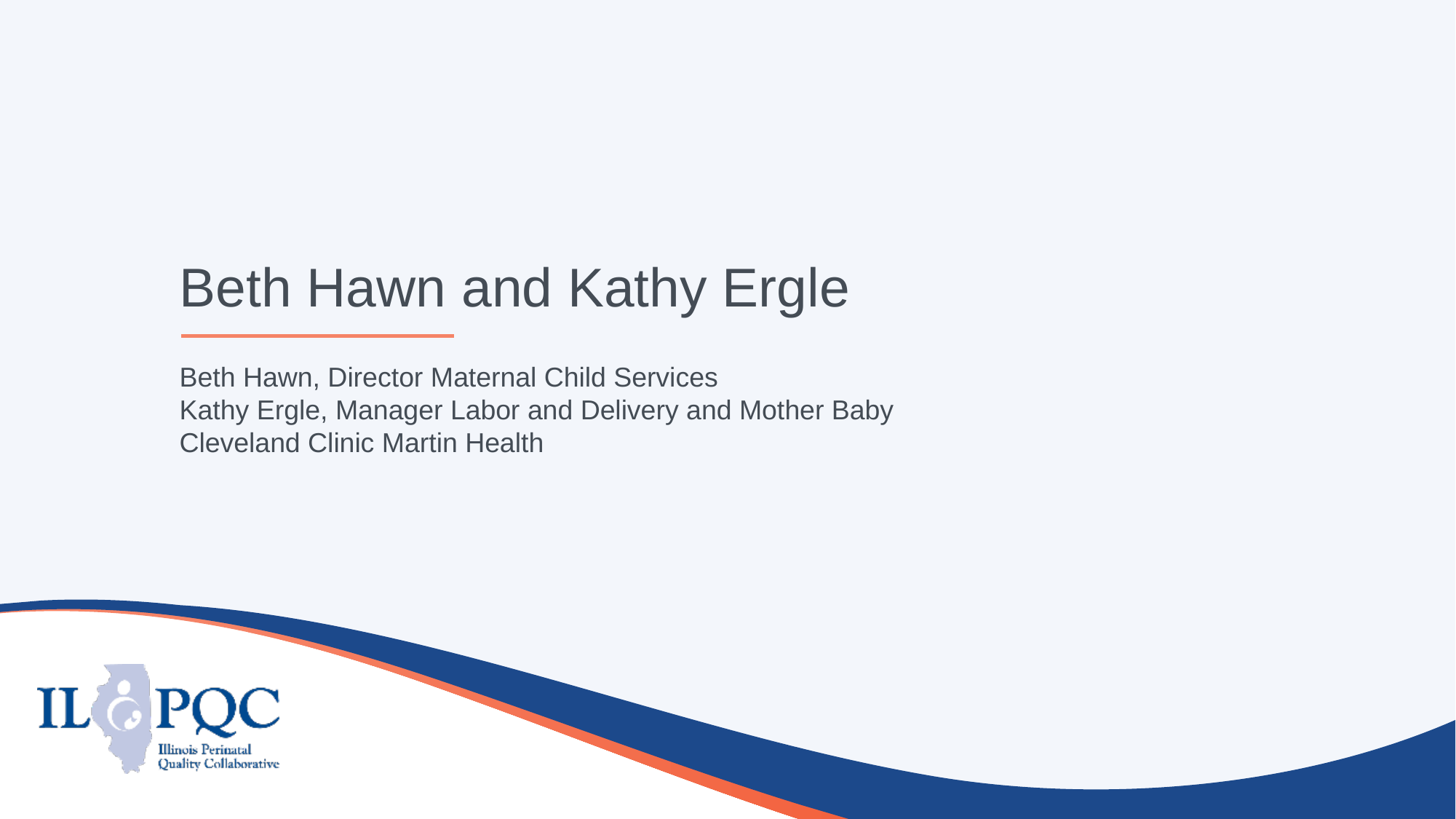

# Beth Hawn and Kathy Ergle
Beth Hawn, Director Maternal Child Services
Kathy Ergle, Manager Labor and Delivery and Mother Baby
Cleveland Clinic Martin Health